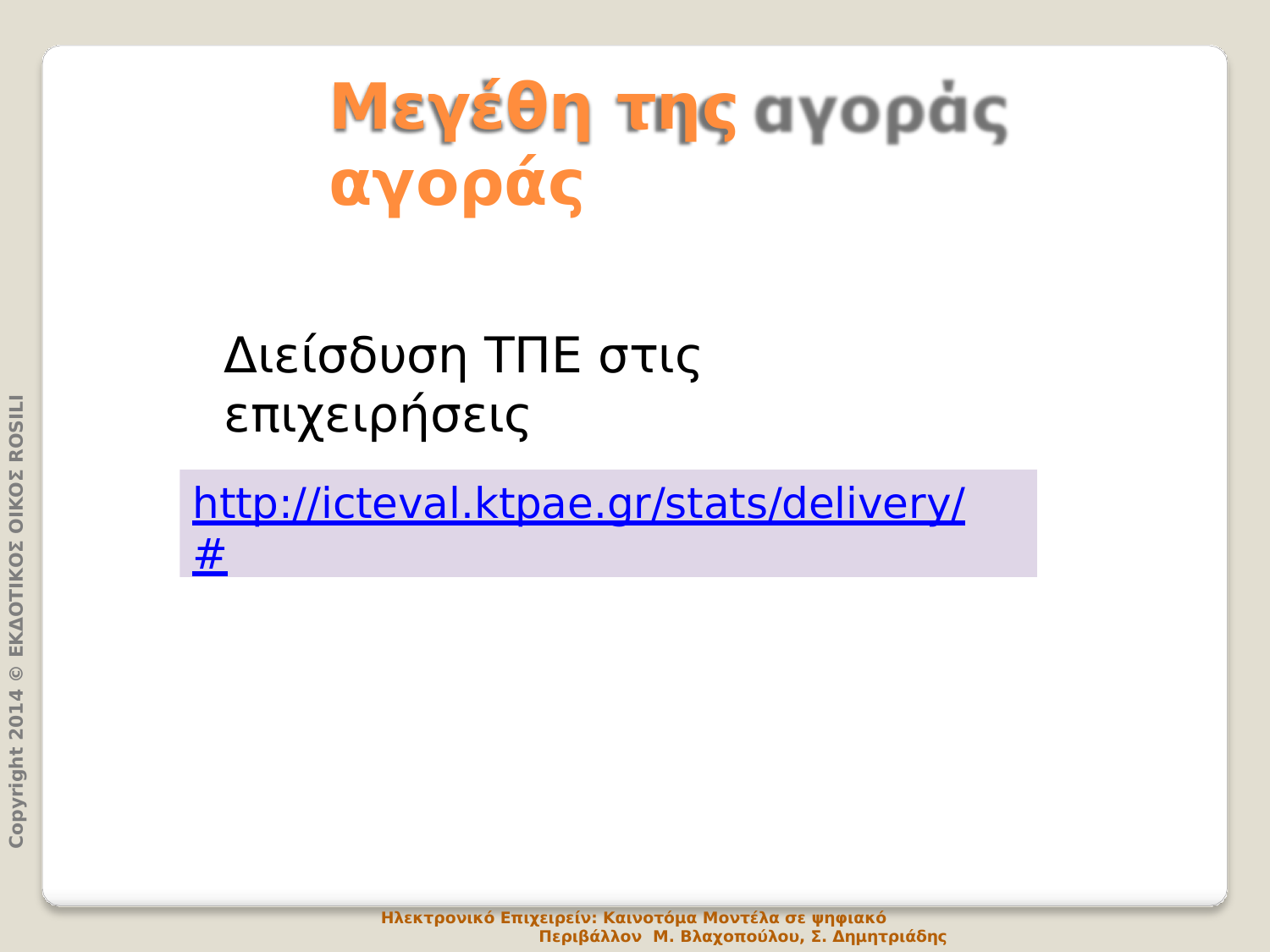

# Μεγέθη της αγοράς
Διείσδυση ΤΠΕ στις επιχειρήσεις
Copyright 2014 © ΕΚΔΟΤΙΚΟΣ ΟΙΚΟΣ ROSILI
http://icteval.ktpae.gr/stats/delivery/
#
Ηλεκτρονικό Επιχειρείν: Καινοτόμα Μοντέλα σε ψηφιακό Περιβάλλον  Μ. Βλαχοπούλου, Σ. Δημητριάδης